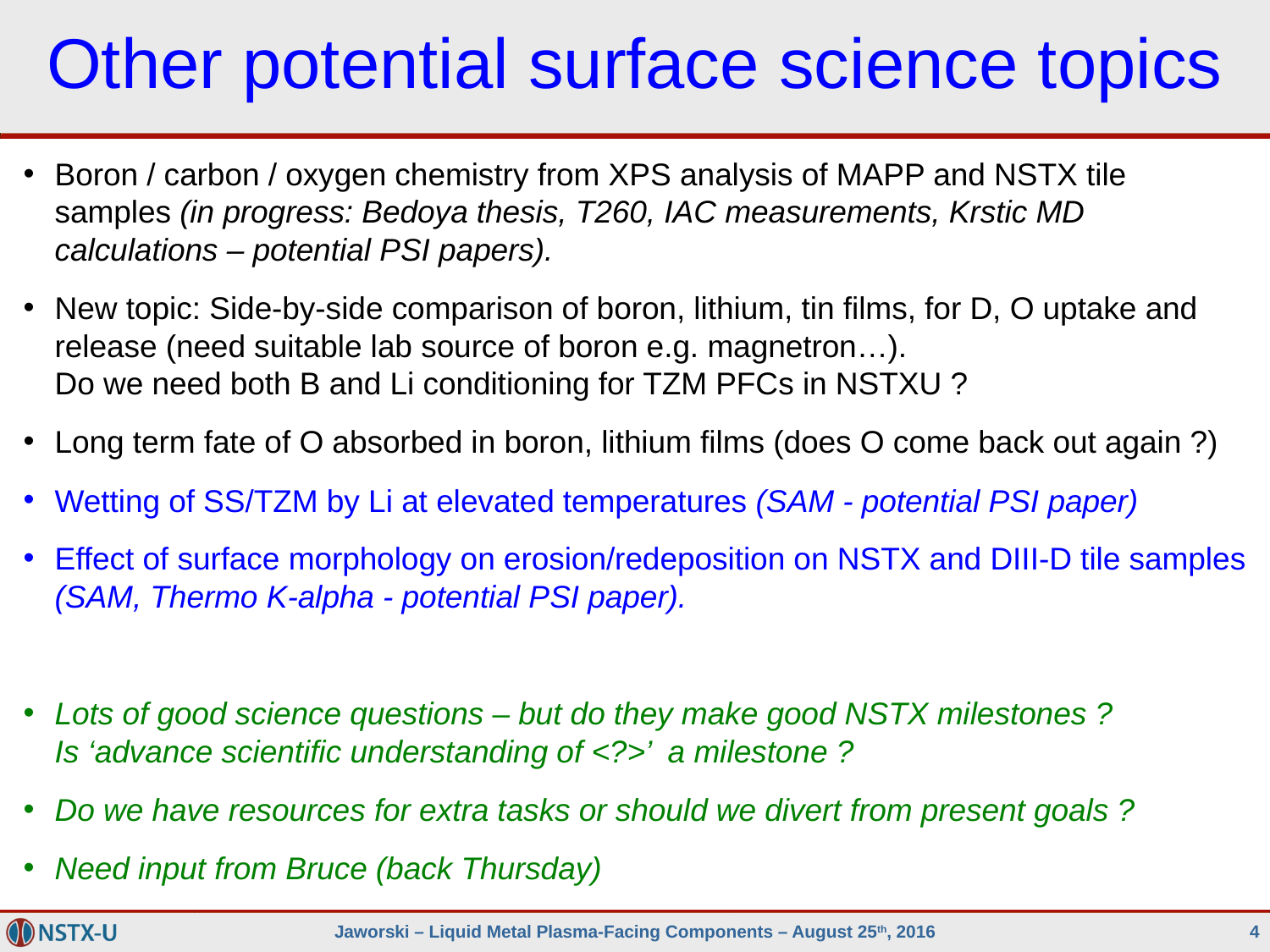

# Other potential surface science topics
Boron / carbon / oxygen chemistry from XPS analysis of MAPP and NSTX tile samples (in progress: Bedoya thesis, T260, IAC measurements, Krstic MD calculations – potential PSI papers).
New topic: Side-by-side comparison of boron, lithium, tin films, for D, O uptake and release (need suitable lab source of boron e.g. magnetron…).
Do we need both B and Li conditioning for TZM PFCs in NSTXU ?
Long term fate of O absorbed in boron, lithium films (does O come back out again ?)
Wetting of SS/TZM by Li at elevated temperatures (SAM - potential PSI paper)
Effect of surface morphology on erosion/redeposition on NSTX and DIII-D tile samples (SAM, Thermo K-alpha - potential PSI paper).

Lots of good science questions – but do they make good NSTX milestones ?
Is ‘advance scientific understanding of <?>’  a milestone ?
Do we have resources for extra tasks or should we divert from present goals ?
Need input from Bruce (back Thursday)